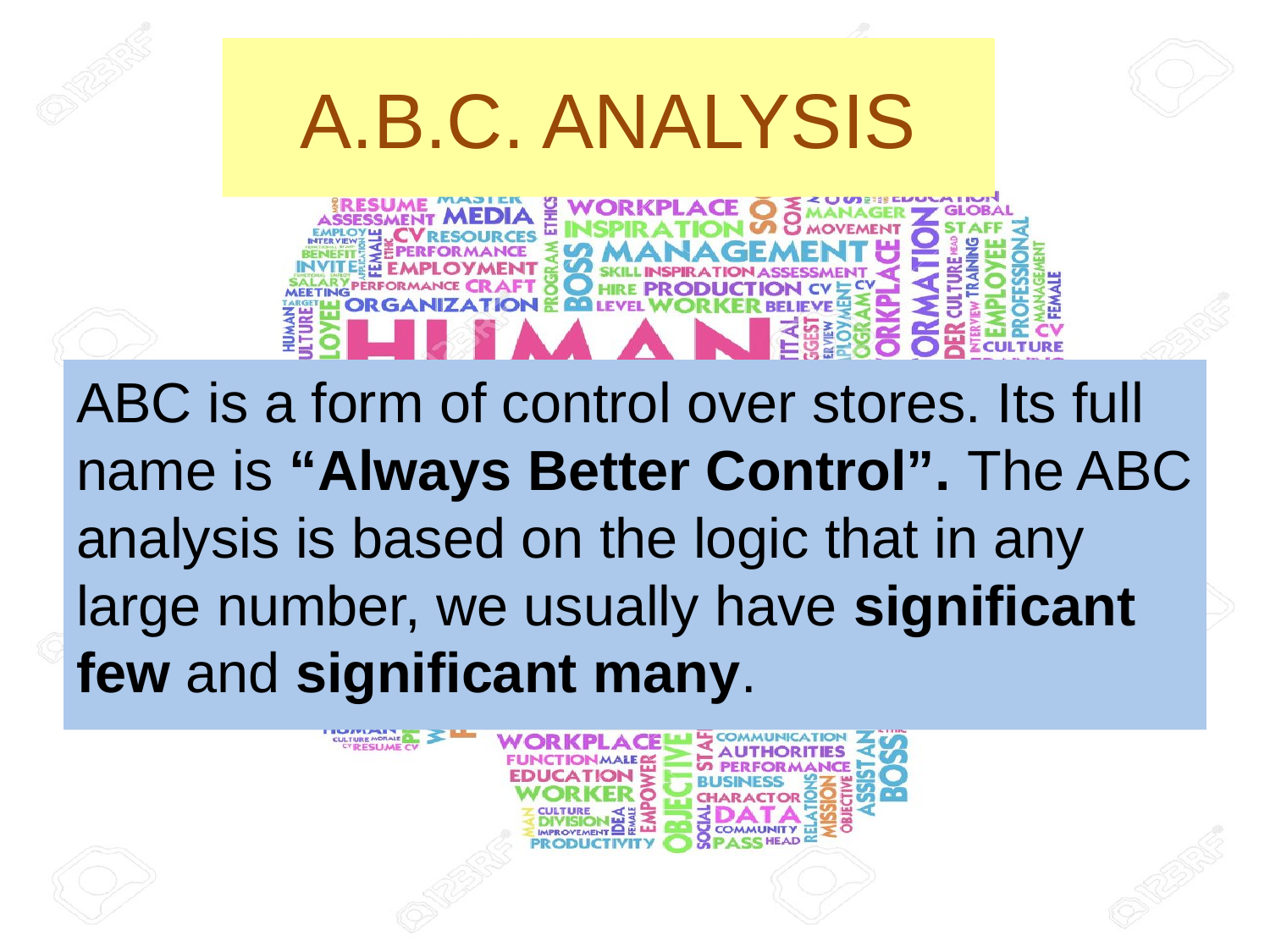

# A.B.C. ANALYSIS
ABC is a form of control over stores. Its full name is “Always Better Control”. The ABC analysis is based on the logic that in any large number, we usually have significant few and significant many.